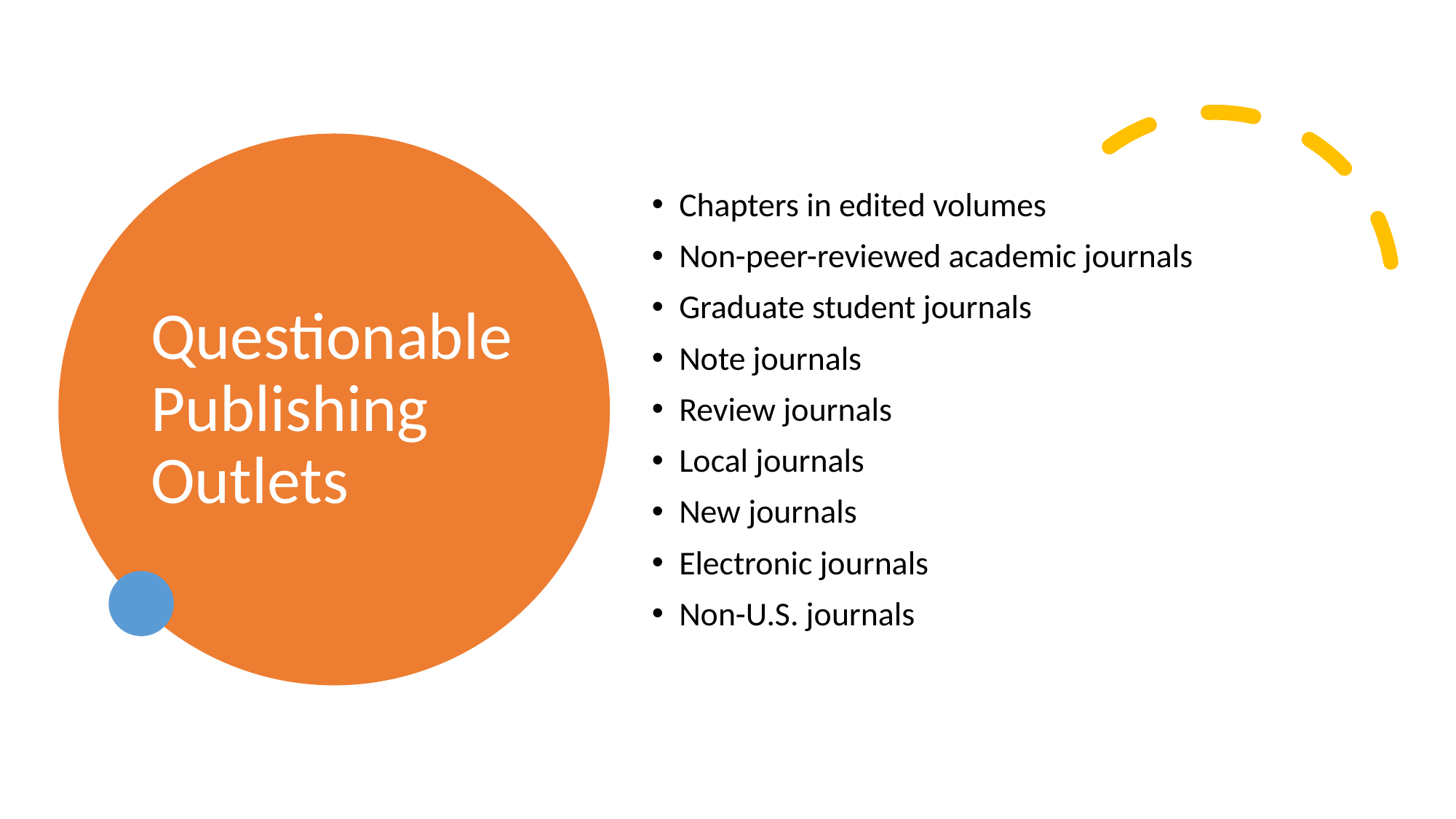

# Questionable Publishing Outlets
Chapters in edited volumes
Non-peer-reviewed academic journals
Graduate student journals
Note journals
Review journals
Local journals
New journals
Electronic journals
Non-U.S. journals